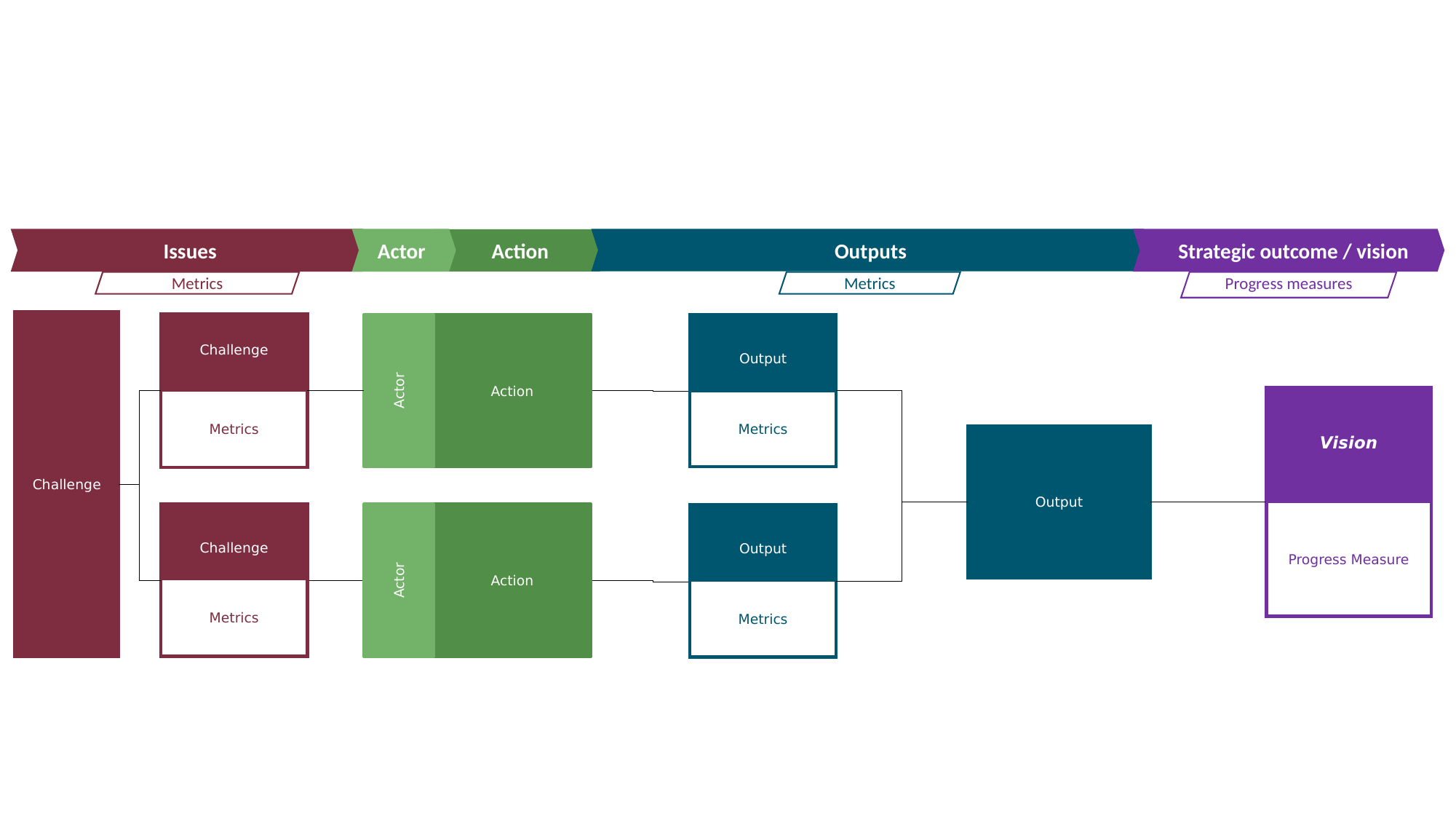

Issues
Metrics
Actor
Strategic outcome / vision
Progress measures
Outputs
Metrics
Action
Challenge
Challenge

Metrics
Action
Actor
Output

Metrics
Vision

Progress Measure
Output
Action
Actor
Challenge

Metrics
Output

Metrics